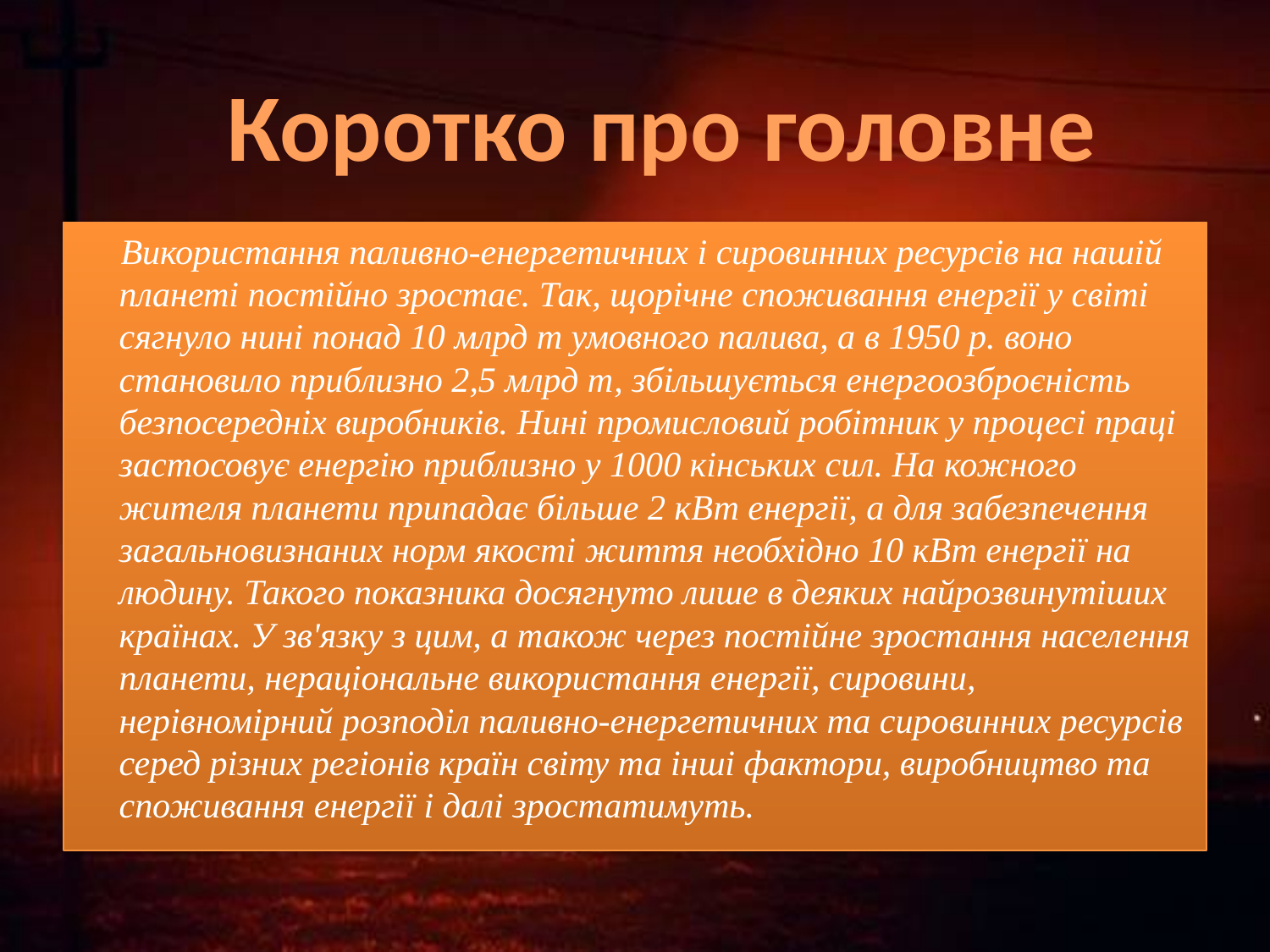

#
Коротко про головне
     Використання паливно-енергетичних і сировинних ресурсів на нашій планеті постійно зростає. Так, щорічне споживання енергії у світі сягнуло нині понад 10 млрд т умовного палива, а в 1950 р. воно становило приблизно 2,5 млрд т, збільшується енергоозброєність безпосередніх виробників. Нині промисловий робітник у процесі праці застосовує енергію приблизно у 1000 кінських сил. На кожного жителя планети припадає більше 2 кВт енергії, а для забезпечення загальновизнаних норм якості життя необхідно 10 кВт енергії на людину. Такого показника досягнуто лише в деяких найрозвинутіших країнах. У зв'язку з цим, а також через постійне зростання населення планети, нераціональне використання енергії, сировини, нерівномірний розподіл паливно-енергетичних та сировинних ресурсів серед різних регіонів країн світу та інші фактори, виробництво та споживання енергії і далі зростатимуть.